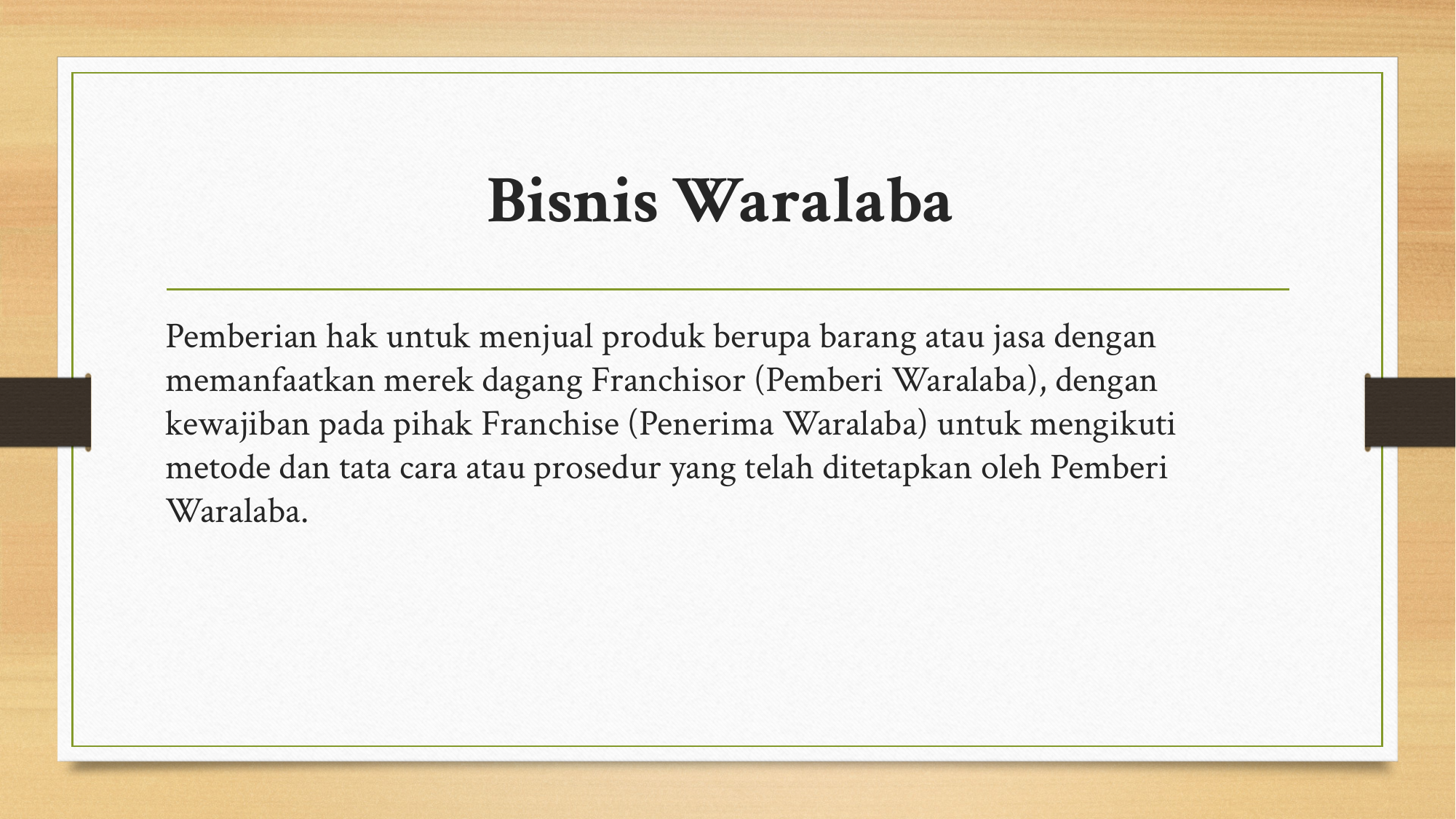

# Bisnis Waralaba
Pemberian hak untuk menjual produk berupa barang atau jasa dengan memanfaatkan merek dagang Franchisor (Pemberi Waralaba), dengan kewajiban pada pihak Franchise (Penerima Waralaba) untuk mengikuti metode dan tata cara atau prosedur yang telah ditetapkan oleh Pemberi Waralaba.